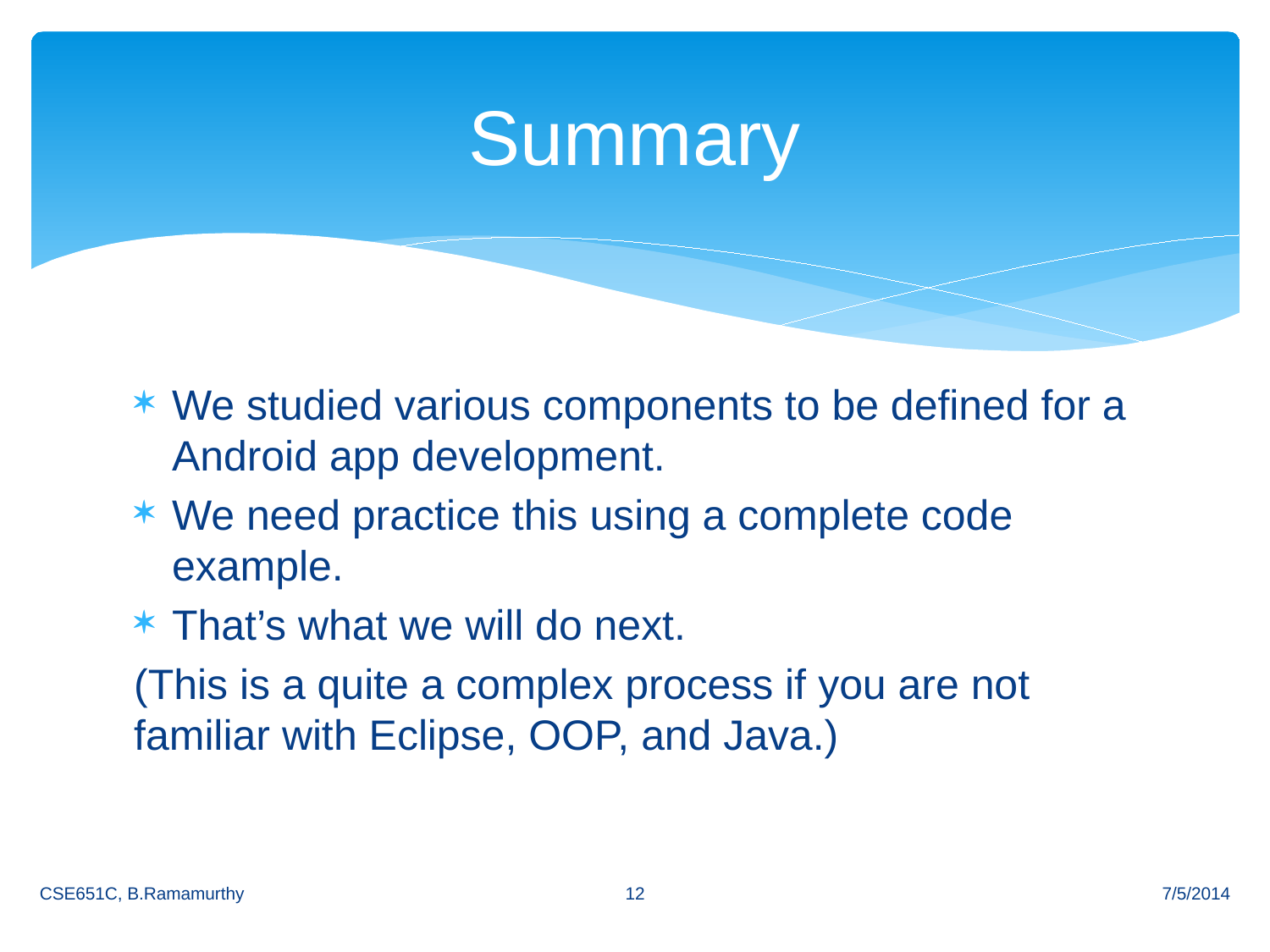

# Summary
We studied various components to be defined for a Android app development.
We need practice this using a complete code example.
That’s what we will do next.
(This is a quite a complex process if you are not familiar with Eclipse, OOP, and Java.)

12
CSE651C, B.Ramamurthy
7/5/2014